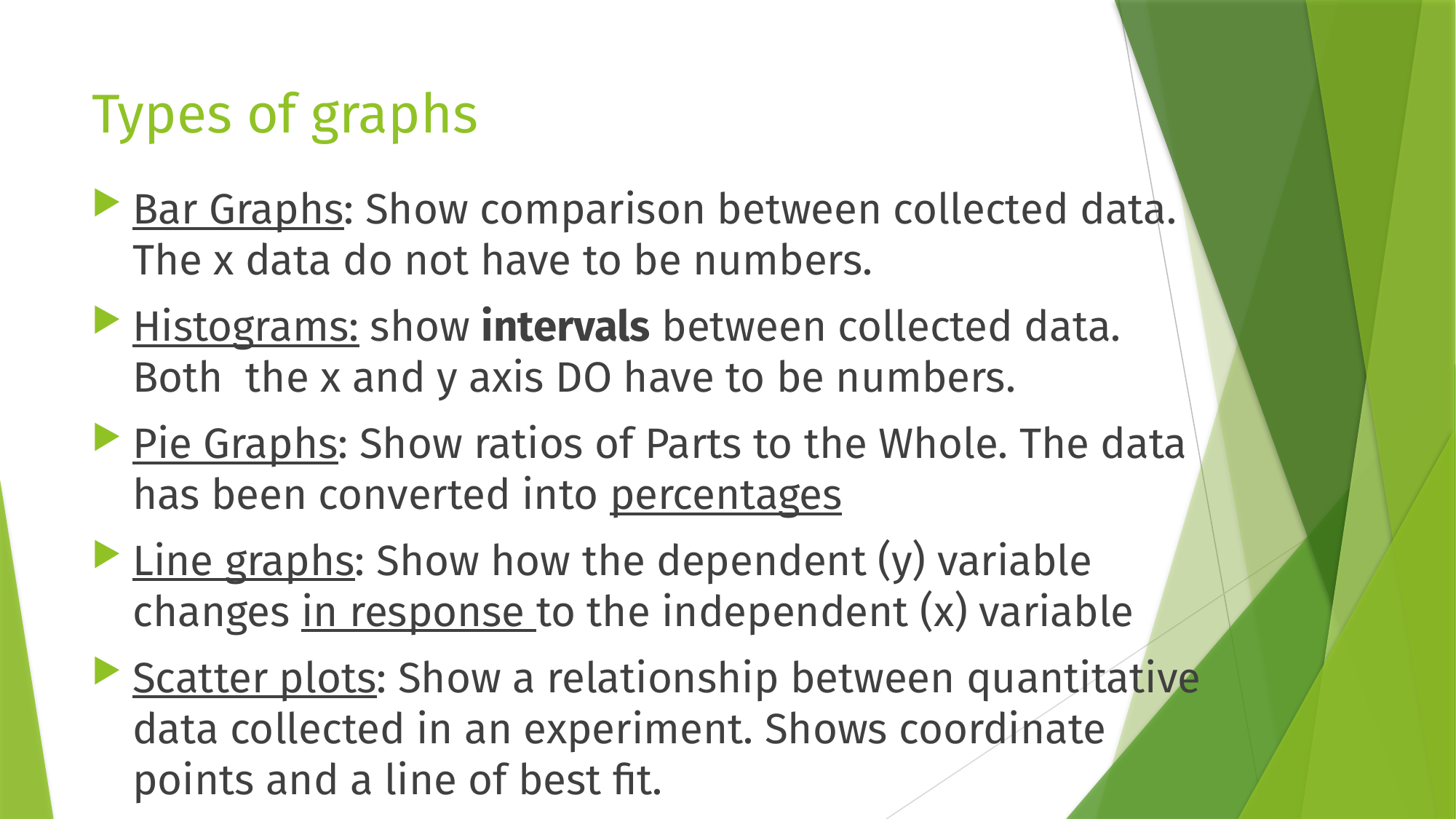

# Types of graphs
Bar Graphs: Show comparison between collected data. The x data do not have to be numbers.
Histograms: show intervals between collected data. Both  the x and y axis DO have to be numbers.
Pie Graphs: Show ratios of Parts to the Whole. The data has been converted into percentages
Line graphs: Show how the dependent (y) variable changes in response to the independent (x) variable
Scatter plots: Show a relationship between quantitative data collected in an experiment. Shows coordinate points and a line of best fit.